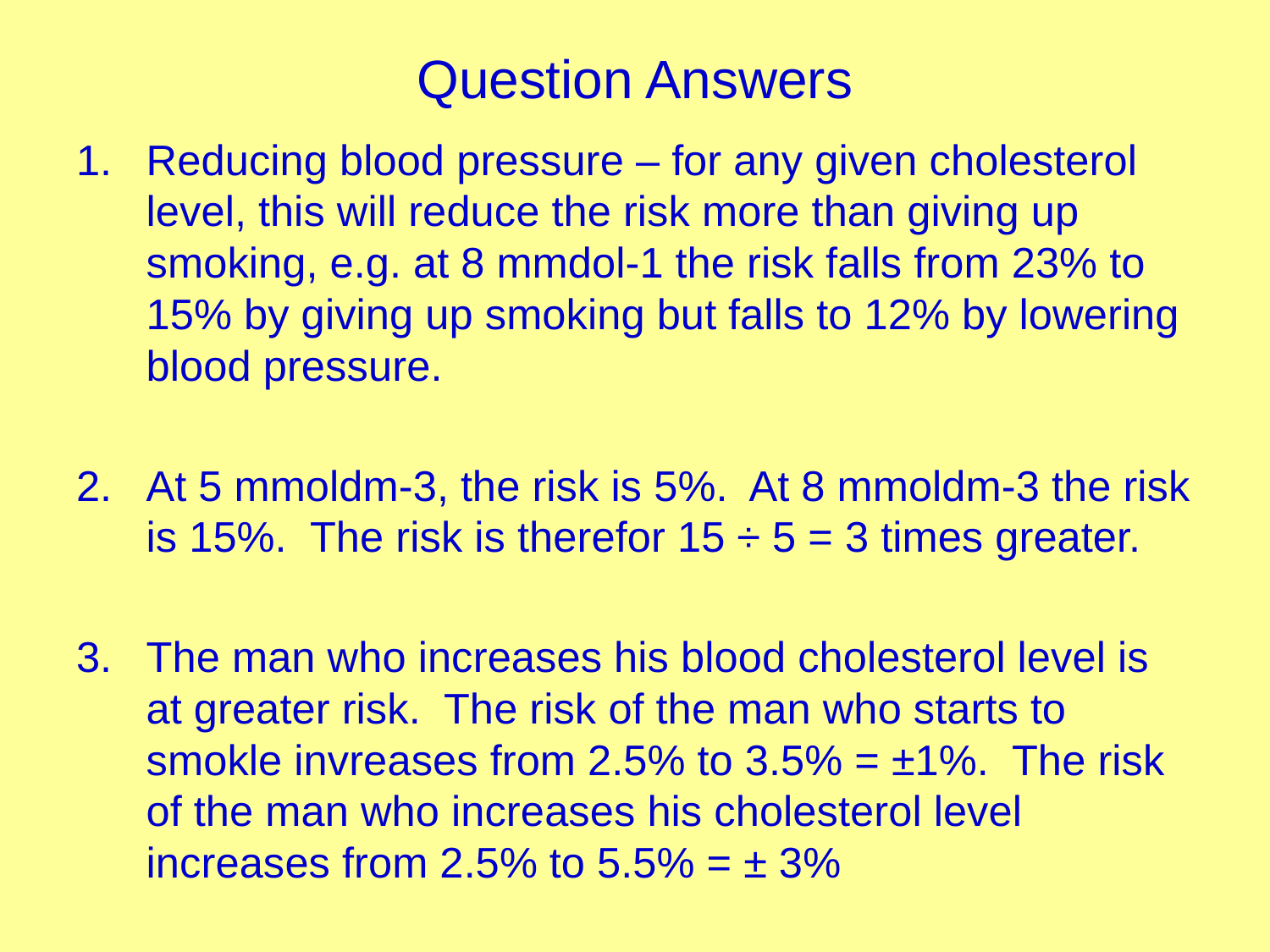

# Question Answers
Reducing blood pressure – for any given cholesterol level, this will reduce the risk more than giving up smoking, e.g. at 8 mmdol-1 the risk falls from 23% to 15% by giving up smoking but falls to 12% by lowering blood pressure.

At 5 mmoldm-3, the risk is 5%.  At 8 mmoldm-3 the risk is 15%.  The risk is therefor 15 ÷ 5 = 3 times greater.

The man who increases his blood cholesterol level is at greater risk.  The risk of the man who starts to smokle invreases from 2.5% to 3.5% = ±1%.  The risk of the man who increases his cholesterol level increases from 2.5% to 5.5% = ± 3%